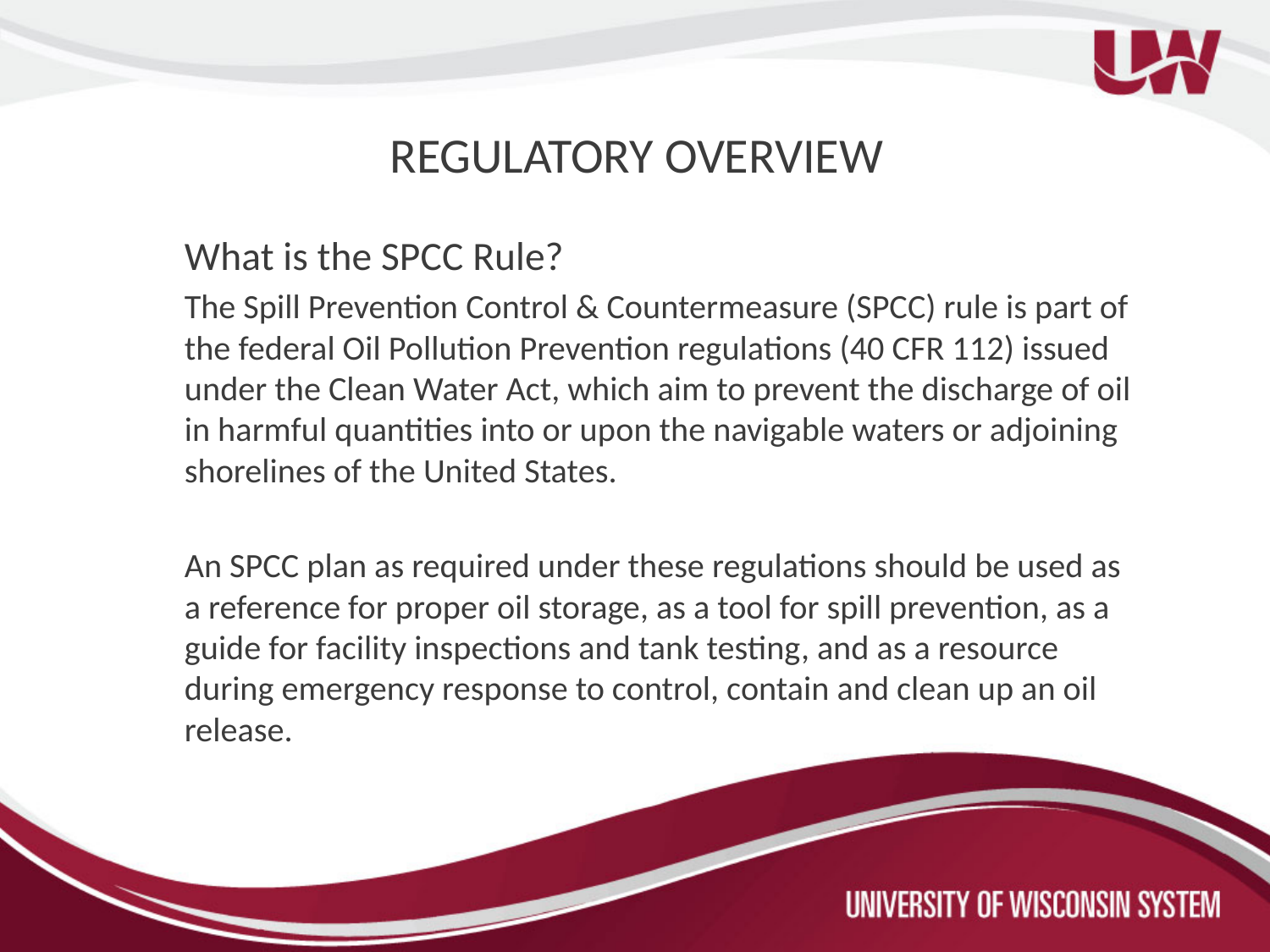

# REGULATORY OVERVIEW
What is the SPCC Rule?
The Spill Prevention Control & Countermeasure (SPCC) rule is part of the federal Oil Pollution Prevention regulations (40 CFR 112) issued under the Clean Water Act, which aim to prevent the discharge of oil in harmful quantities into or upon the navigable waters or adjoining shorelines of the United States.

An SPCC plan as required under these regulations should be used as a reference for proper oil storage, as a tool for spill prevention, as a guide for facility inspections and tank testing, and as a resource during emergency response to control, contain and clean up an oil release.